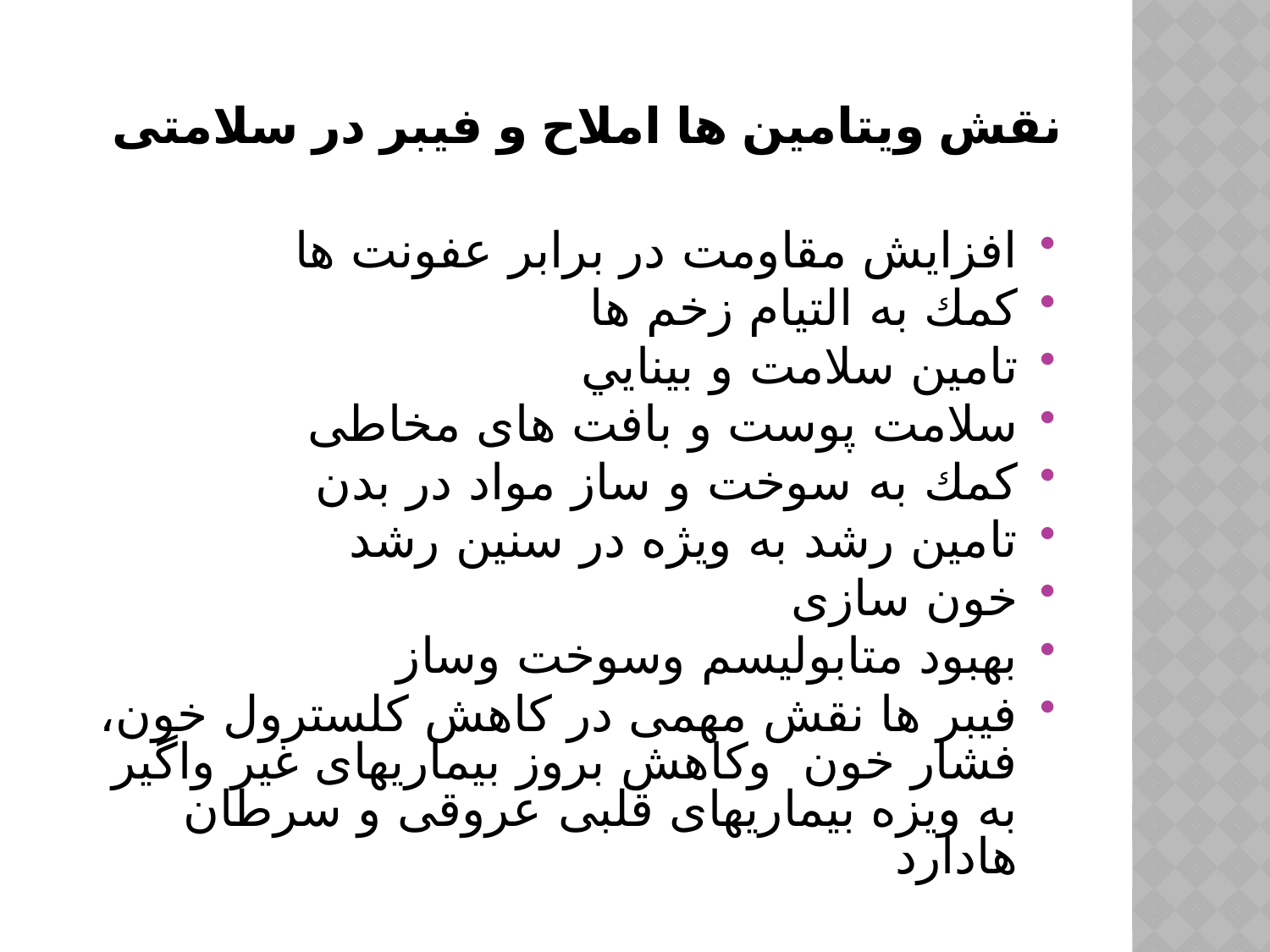

# نقش ویتامین ها املاح و فیبر در سلامتی
افزايش مقاومت در برابر عفونت ها
كمك به التيام زخم ها
تامين سلامت و بينايي
سلامت پوست و بافت های مخاطی
كمك به سوخت و ساز مواد در بدن
تامین رشد به ویژه در سنین رشد
خون سازی
بهبود متابولیسم وسوخت وساز
فیبر ها نقش مهمی در کاهش کلسترول خون، فشار خون  وکاهش بروز بیماریهای غیر واگیر به ویزه بیماریهای قلبی عروقی و سرطان هادارد